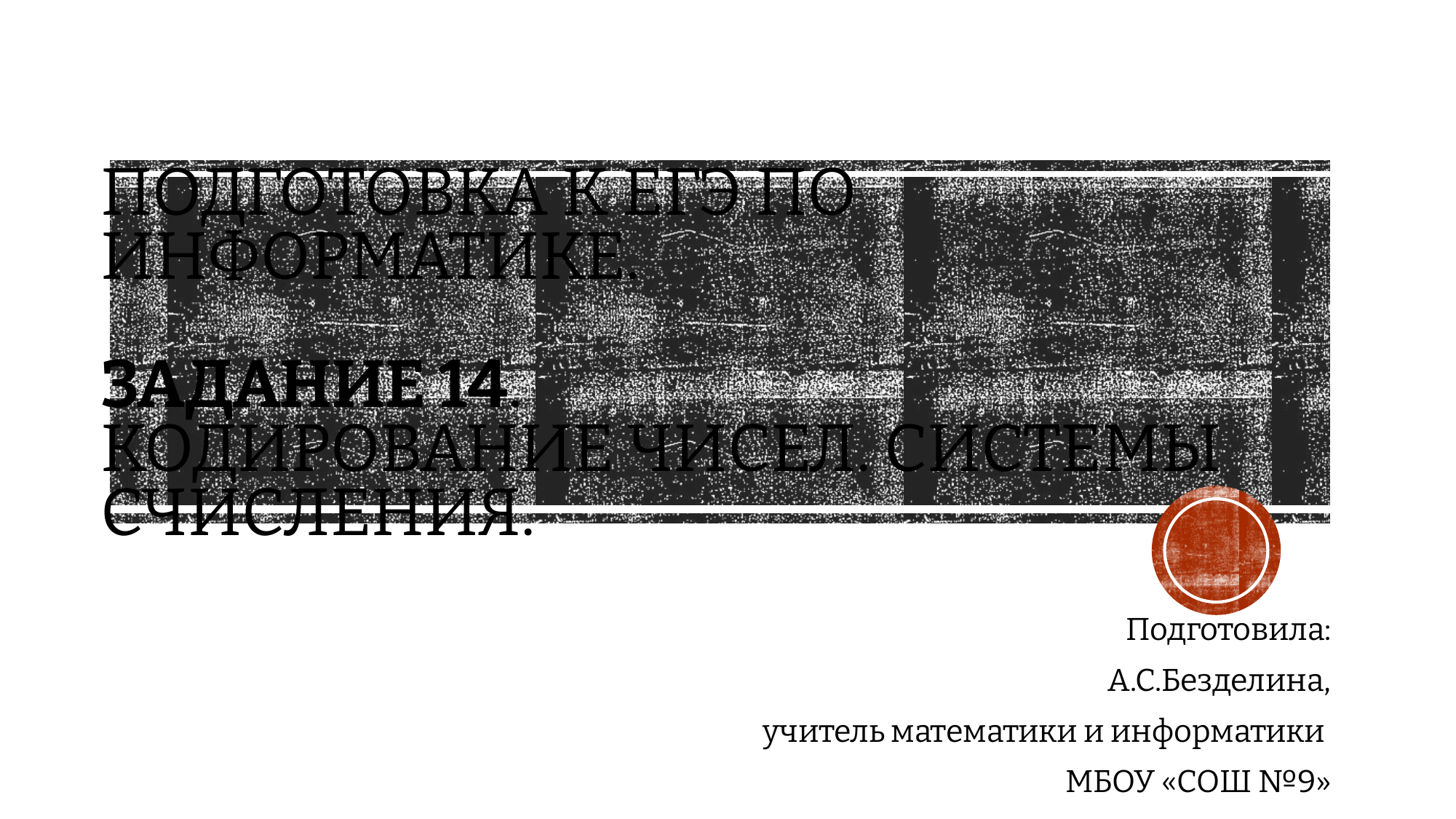

# Подготовка к ЕГЭ по информатике. Задание 14. Кодирование чисел. Системы счисления.
Подготовила:
А.С.Безделина,
учитель математики и информатики
МБОУ «СОШ №9»